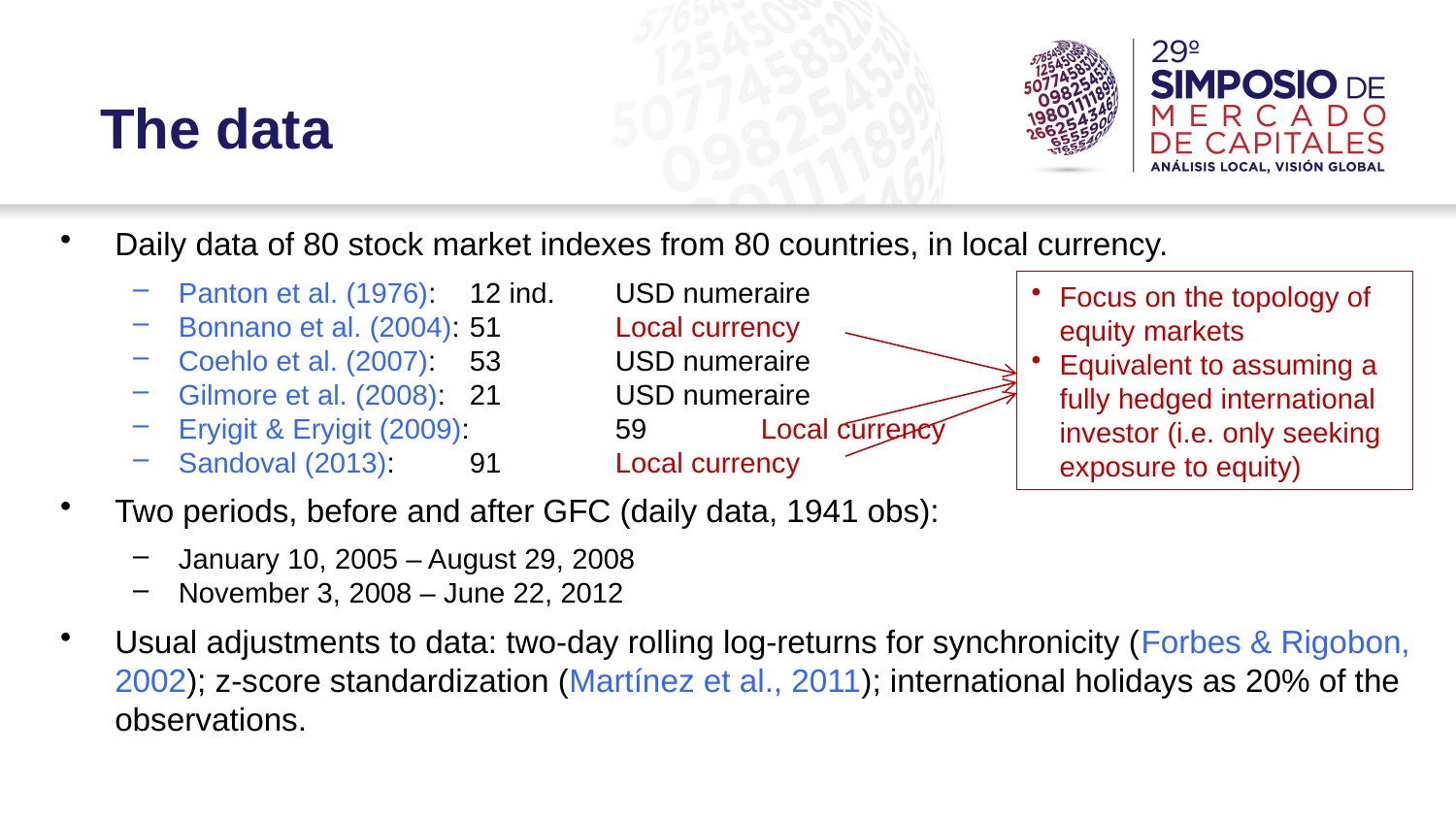

The data
Daily data of 80 stock market indexes from 80 countries, in local currency.
Panton et al. (1976):	12 ind.	USD numeraire
Bonnano et al. (2004):	51	Local currency
Coehlo et al. (2007):	53	USD numeraire
Gilmore et al. (2008):	21	USD numeraire
Eryigit & Eryigit (2009):	59	Local currency
Sandoval (2013):	91	Local currency
Two periods, before and after GFC (daily data, 1941 obs):
January 10, 2005 – August 29, 2008
November 3, 2008 – June 22, 2012
Usual adjustments to data: two-day rolling log-returns for synchronicity (Forbes & Rigobon, 2002); z-score standardization (Martínez et al., 2011); international holidays as 20% of the observations.
Focus on the topology of equity markets
Equivalent to assuming a fully hedged international investor (i.e. only seeking exposure to equity)